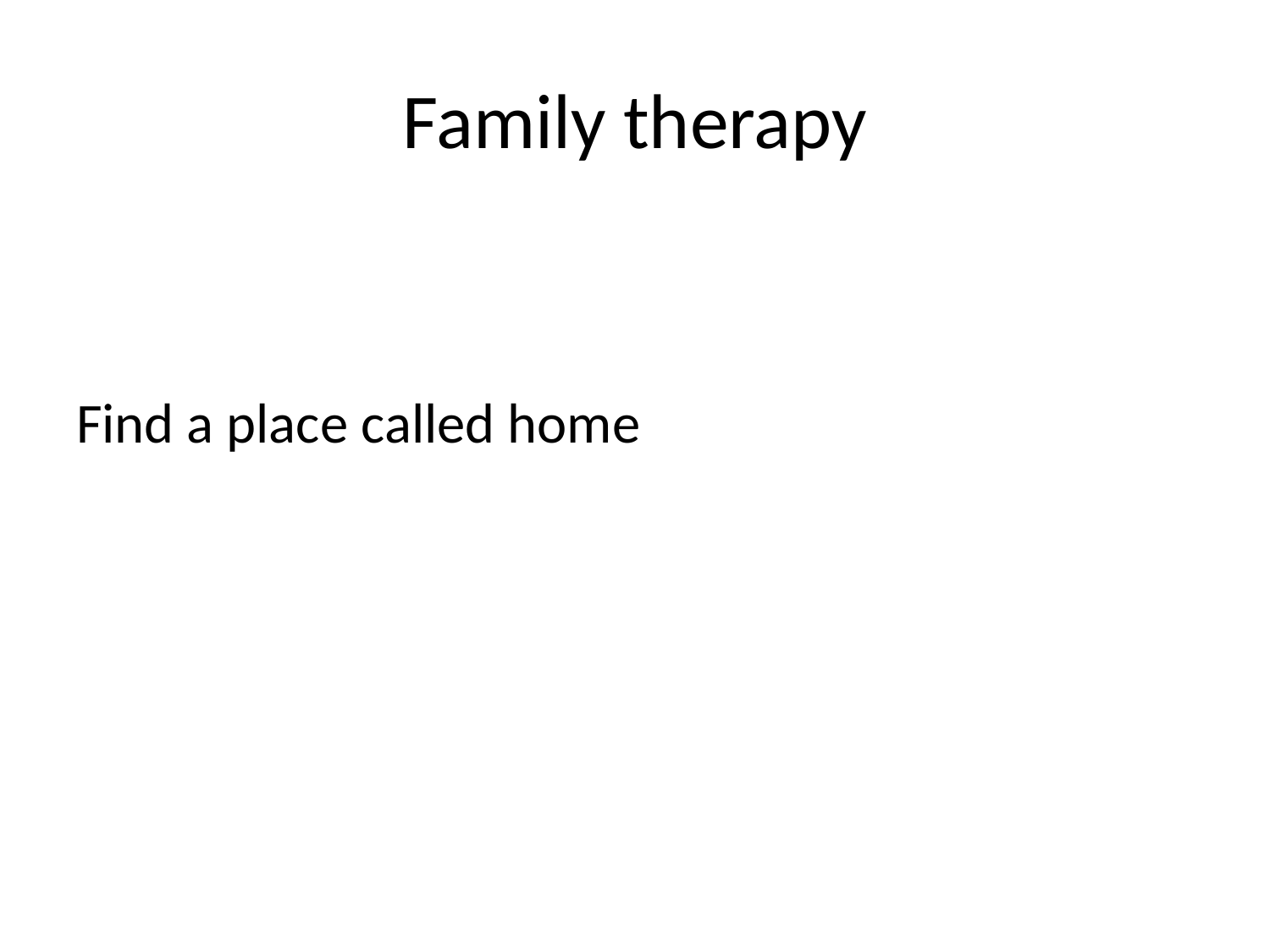

# Family therapy

Find a place called home